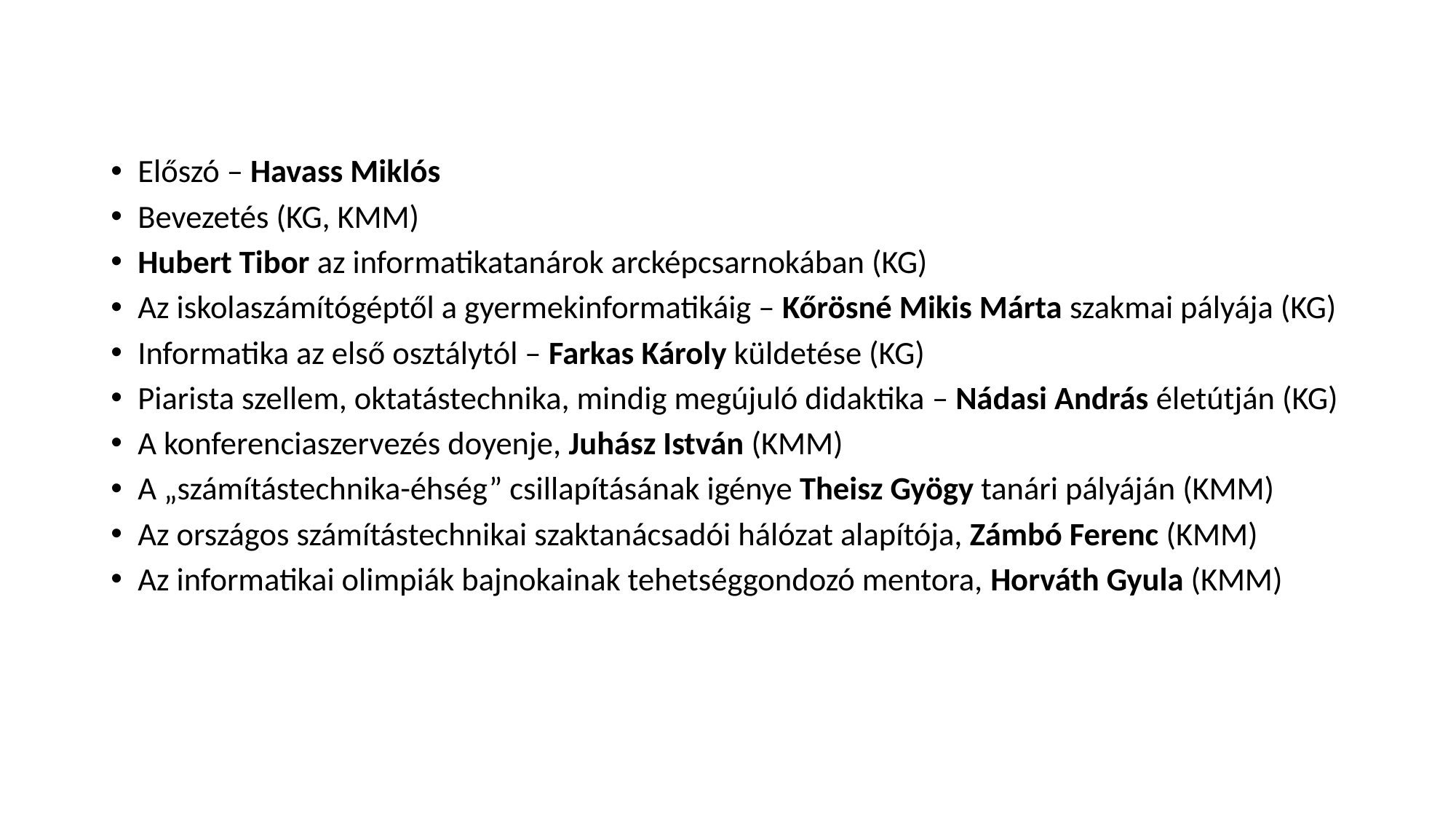

#
Előszó – Havass Miklós
Bevezetés (KG, KMM)
Hubert Tibor az informatikatanárok arcképcsarnokában (KG)
Az iskolaszámítógéptől a gyermekinformatikáig – Kőrösné Mikis Márta szakmai pályája (KG)
Informatika az első osztálytól – Farkas Károly küldetése (KG)
Piarista szellem, oktatástechnika, mindig megújuló didaktika – Nádasi András életútján (KG)
A konferenciaszervezés doyenje, Juhász István (KMM)
A „számítástechnika-éhség” csillapításának igénye Theisz Gyögy tanári pályáján (KMM)
Az országos számítástechnikai szaktanácsadói hálózat alapítója, Zámbó Ferenc (KMM)
Az informatikai olimpiák bajnokainak tehetséggondozó mentora, Horváth Gyula (KMM)